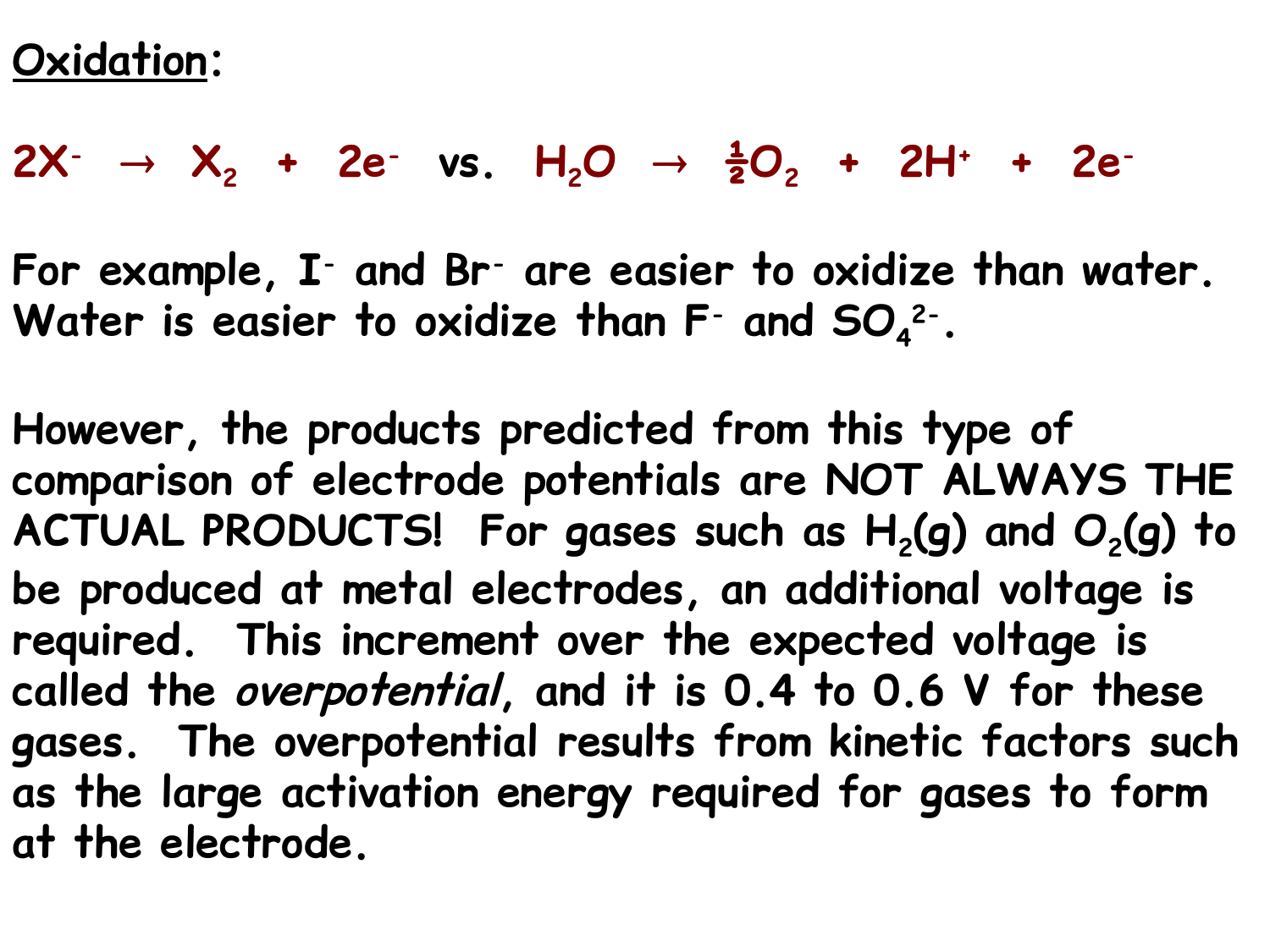

Oxidation:

2X-  →  X2  +  2e-  vs.  H2O  →  ½O2  +  2H+  +  2e-

For example, I- and Br- are easier to oxidize than water.
Water is easier to oxidize than F- and SO42-.

However, the products predicted from this type of comparison of electrode potentials are NOT ALWAYS THE ACTUAL PRODUCTS!  For gases such as H2(g) and O2(g) to be produced at metal electrodes, an additional voltage is required.  This increment over the expected voltage is called the overpotential, and it is 0.4 to 0.6 V for these gases.  The overpotential results from kinetic factors such as the large activation energy required for gases to form at the electrode.